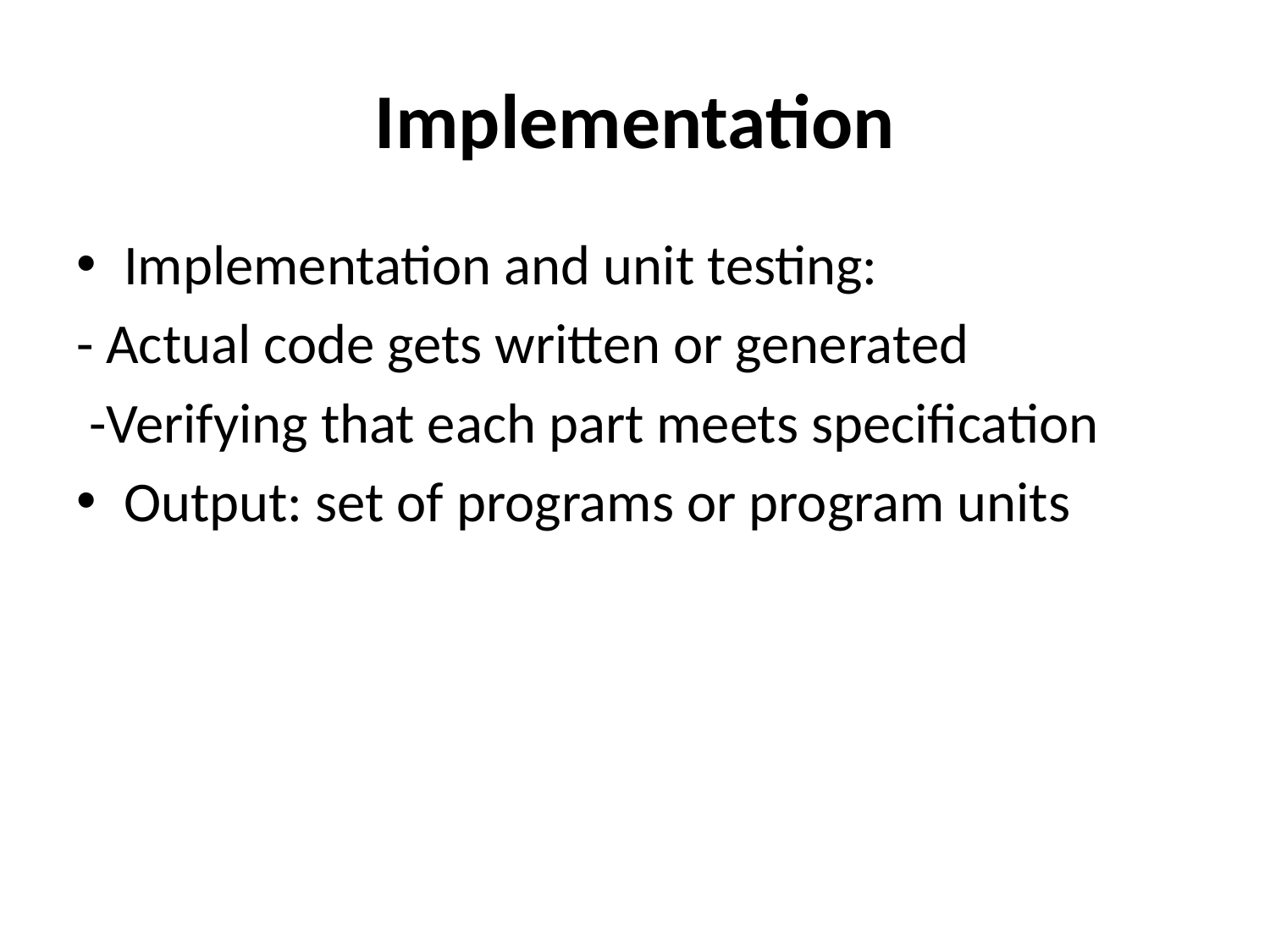

# Implementation
Implementation and unit testing:
- Actual code gets written or generated
 -Verifying that each part meets specification
Output: set of programs or program units